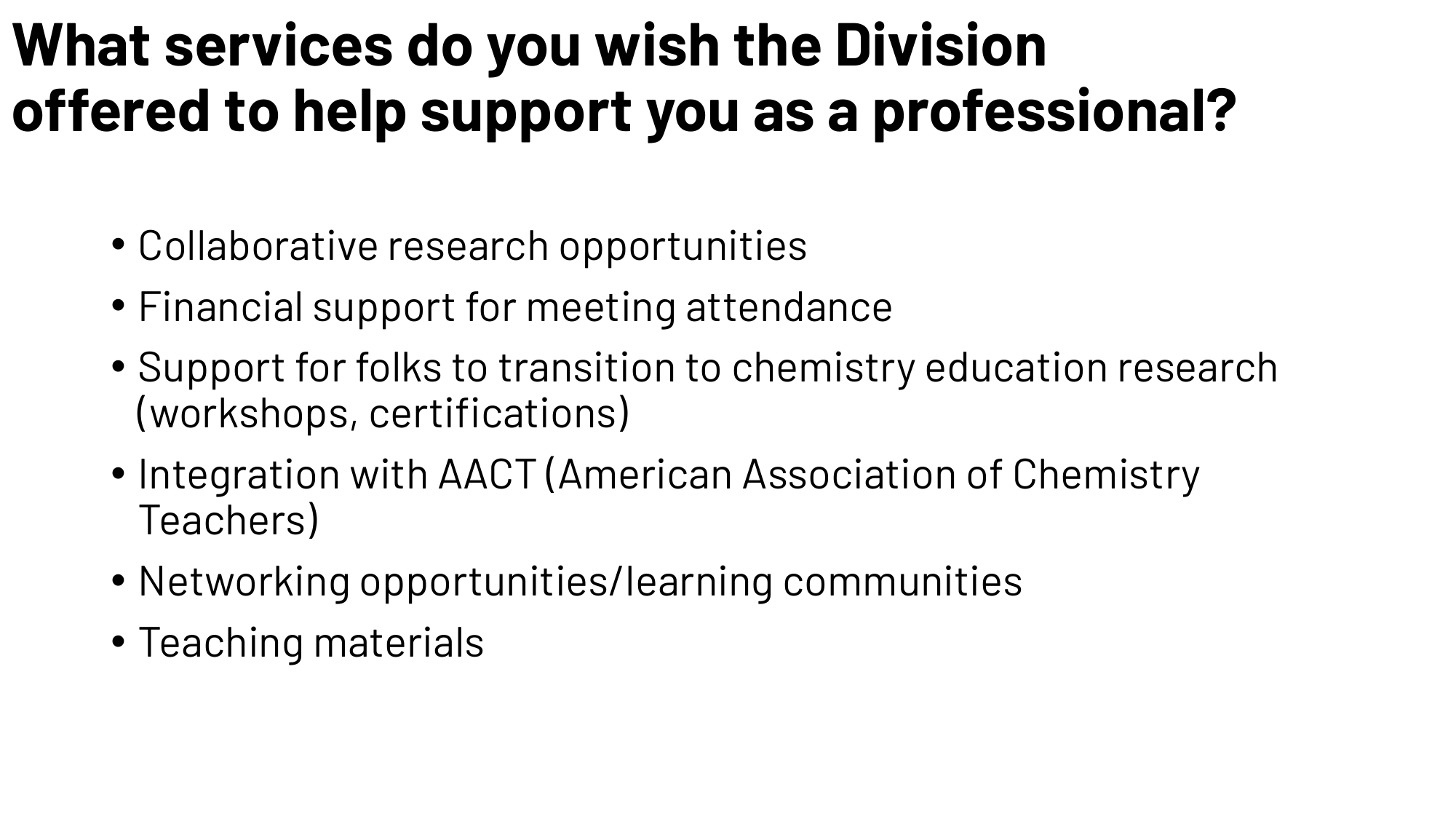

# What services do you wish the Division offered to help support you as a professional?
Collaborative research opportunities
Financial support for meeting attendance
Support for folks to transition to chemistry education research (workshops, certifications)
Integration with AACT (American Association of Chemistry Teachers)
Networking opportunities/learning communities
Teaching materials